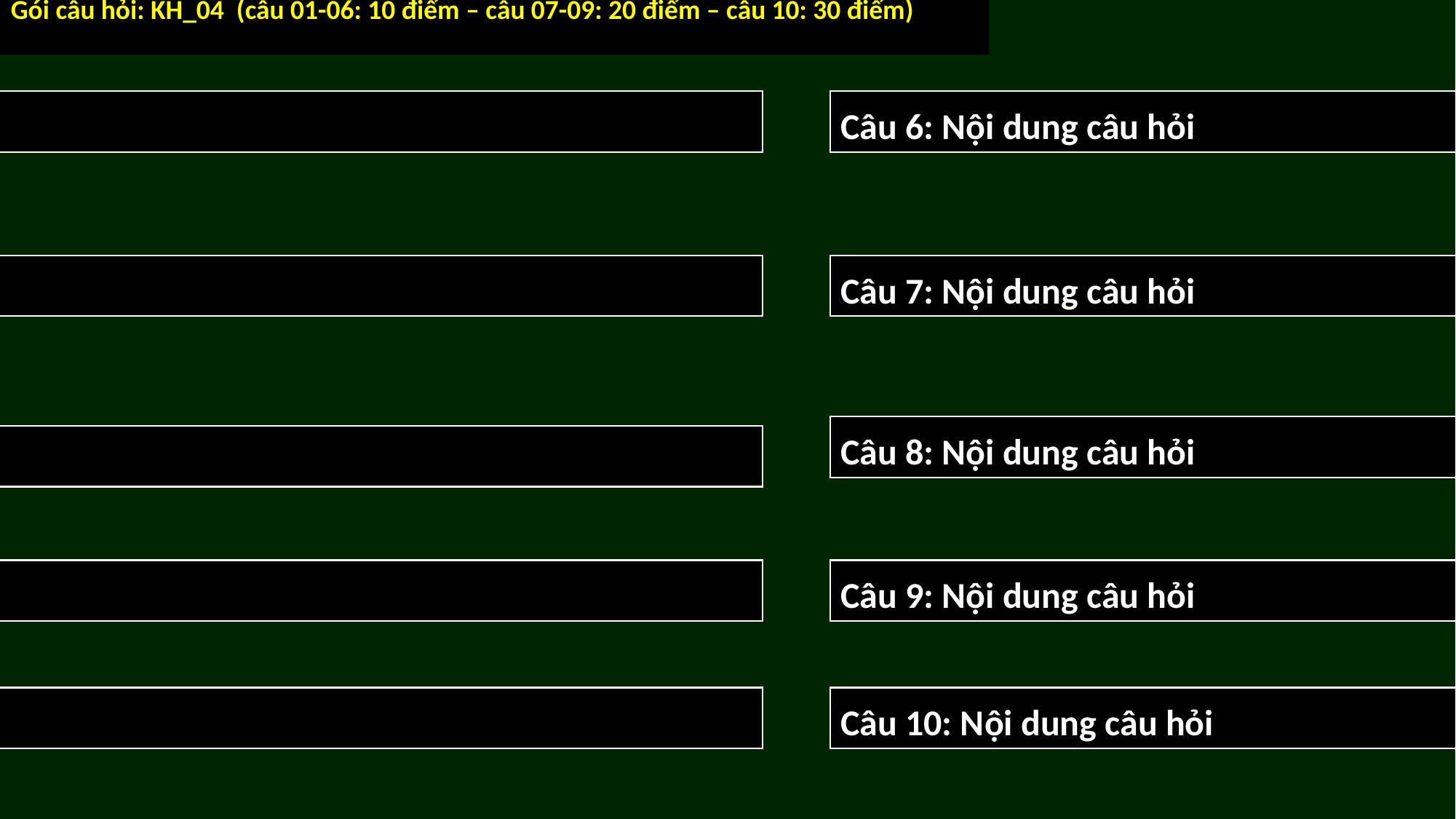

Gói câu hỏi: KH_04  (câu 01-06: 10 điểm – câu 07-09: 20 điểm – câu 10: 30 điểm)
Câu 1: Nội dung câu hỏi
Câu 6: Nội dung câu hỏi
Câu 2: Nội dung câu hỏi
Câu 7: Nội dung câu hỏi
Câu 8: Nội dung câu hỏi
Câu 3: Nội dung câu hỏi
Câu 4: Nội dung câu hỏi
Câu 9: Nội dung câu hỏi
Câu 5: Nội dung câu hỏi
Câu 10: Nội dung câu hỏi